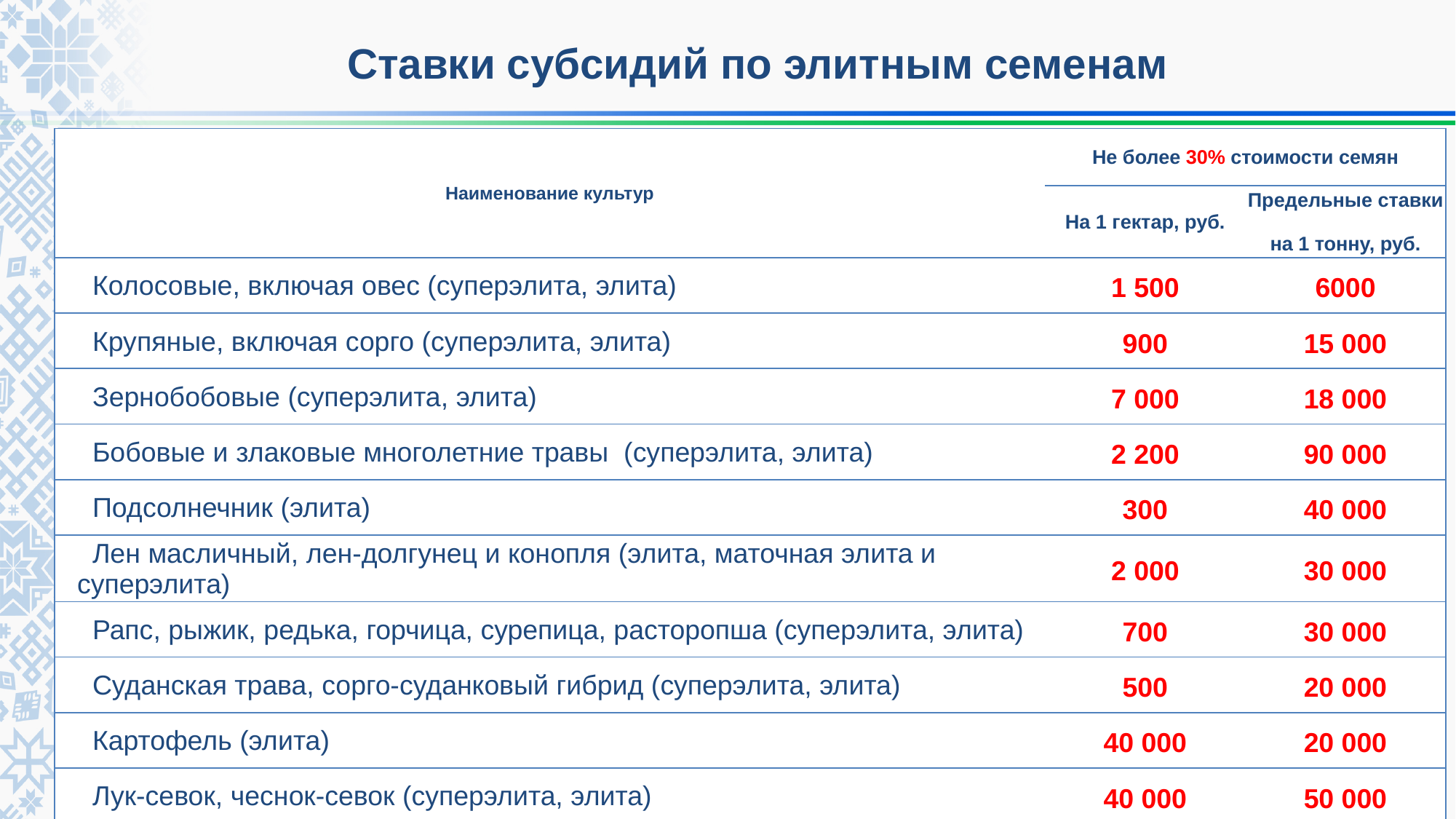

Cтавки субсидий по элитным семенам
| Наименование культур | Не более 30% стоимости семян |  |
| --- | --- | --- |
|  | На 1 гектар, руб. | Предельные ставки на 1 тонну, руб. |
| Колосовые, включая овес (суперэлита, элита) | 1 500 | 6000 |
| Крупяные, включая сорго (суперэлита, элита) | 900 | 15 000 |
| Зернобобовые (суперэлита, элита) | 7 000 | 18 000 |
| Бобовые и злаковые многолетние травы (суперэлита, элита) | 2 200 | 90 000 |
| Подсолнечник (элита) | 300 | 40 000 |
| Лен масличный, лен-долгунец и конопля (элита, маточная элита и суперэлита) | 2 000 | 30 000 |
| Рапс, рыжик, редька, горчица, сурепица, расторопша (суперэлита, элита) | 700 | 30 000 |
| Суданская трава, сорго-суданковый гибрид (суперэлита, элита) | 500 | 20 000 |
| Картофель (элита) | 40 000 | 20 000 |
| Лук-севок, чеснок-севок (суперэлита, элита) | 40 000 | 50 000 |